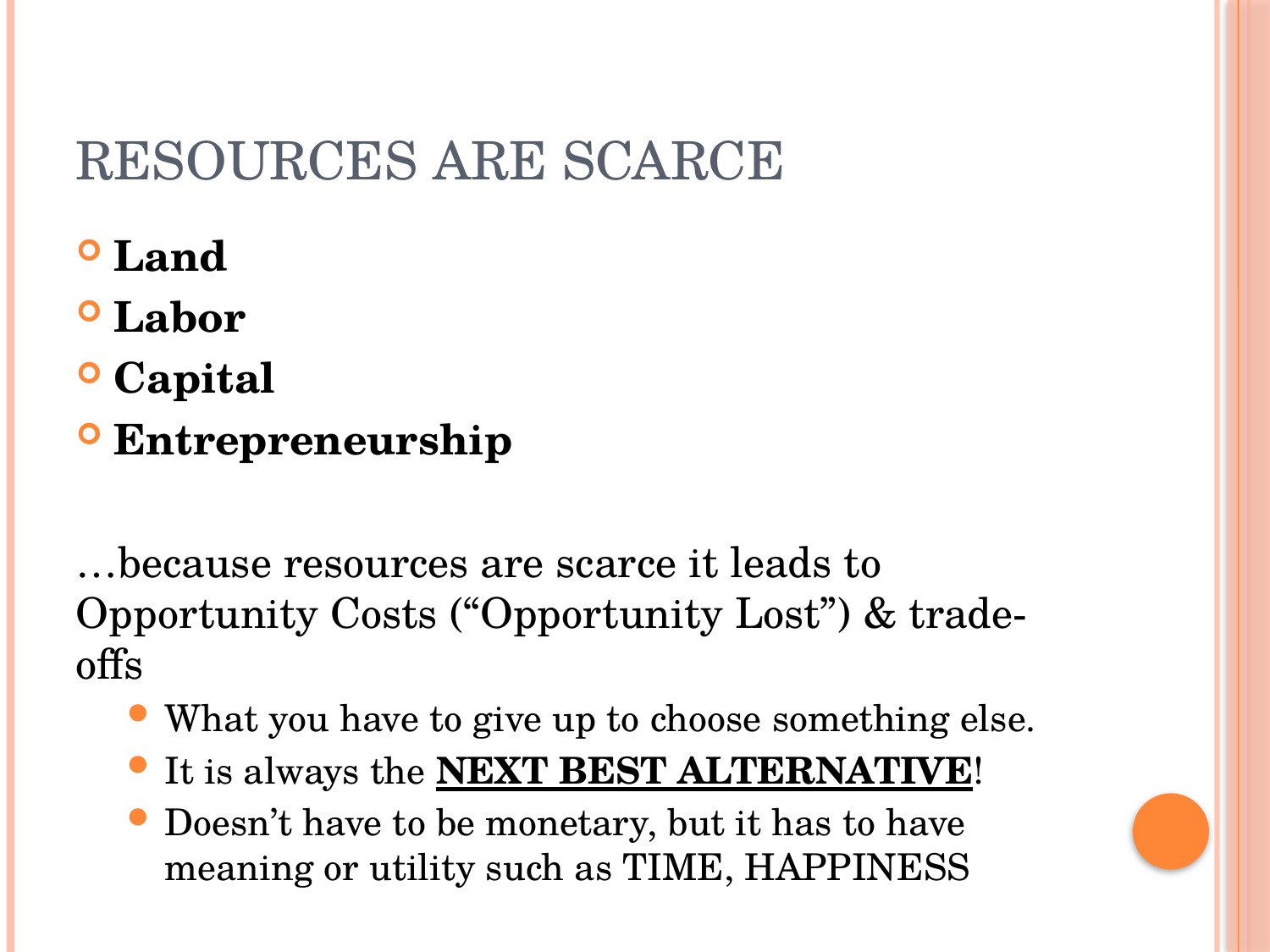

# Resources Are Scarce
Land
Labor
Capital
Entrepreneurship

…because resources are scarce it leads to Opportunity Costs (“Opportunity Lost”) & trade-offs
What you have to give up to choose something else.
It is always the NEXT BEST ALTERNATIVE!
Doesn’t have to be monetary, but it has to have meaning or utility such as TIME, HAPPINESS